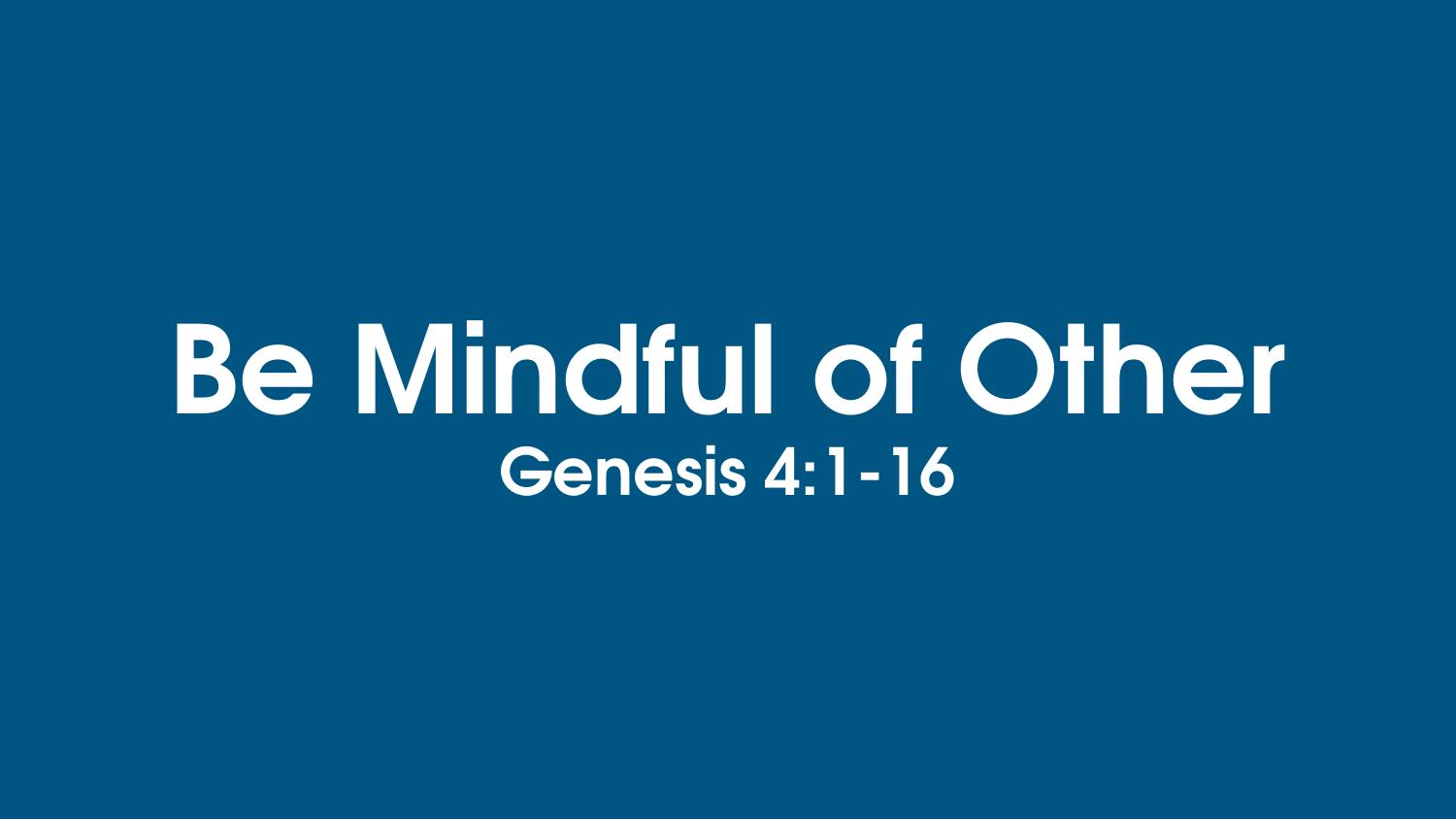

# Be Mindful of Other Genesis 4:1-16